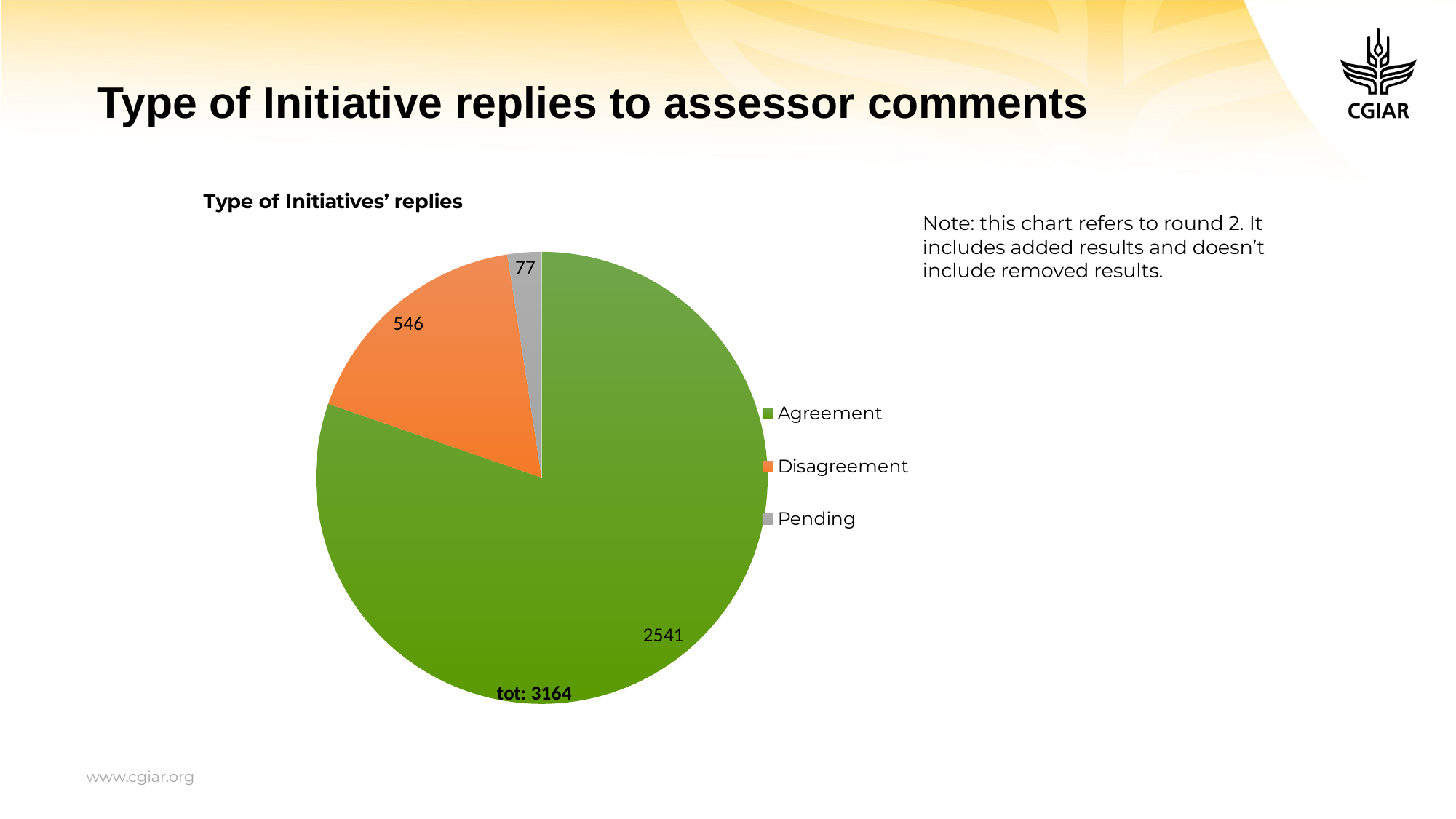

# Type of Initiative replies to assessor comments

### Chart: Type of Initiatives’ replies

| Category | Sales |
|---|---|
| Agreement | 2541.0 |
| Disagreement | 546.0 |
| Pending | 77.0 |
Note: this chart refers to round 2. It includes added results and doesn’t include removed results.